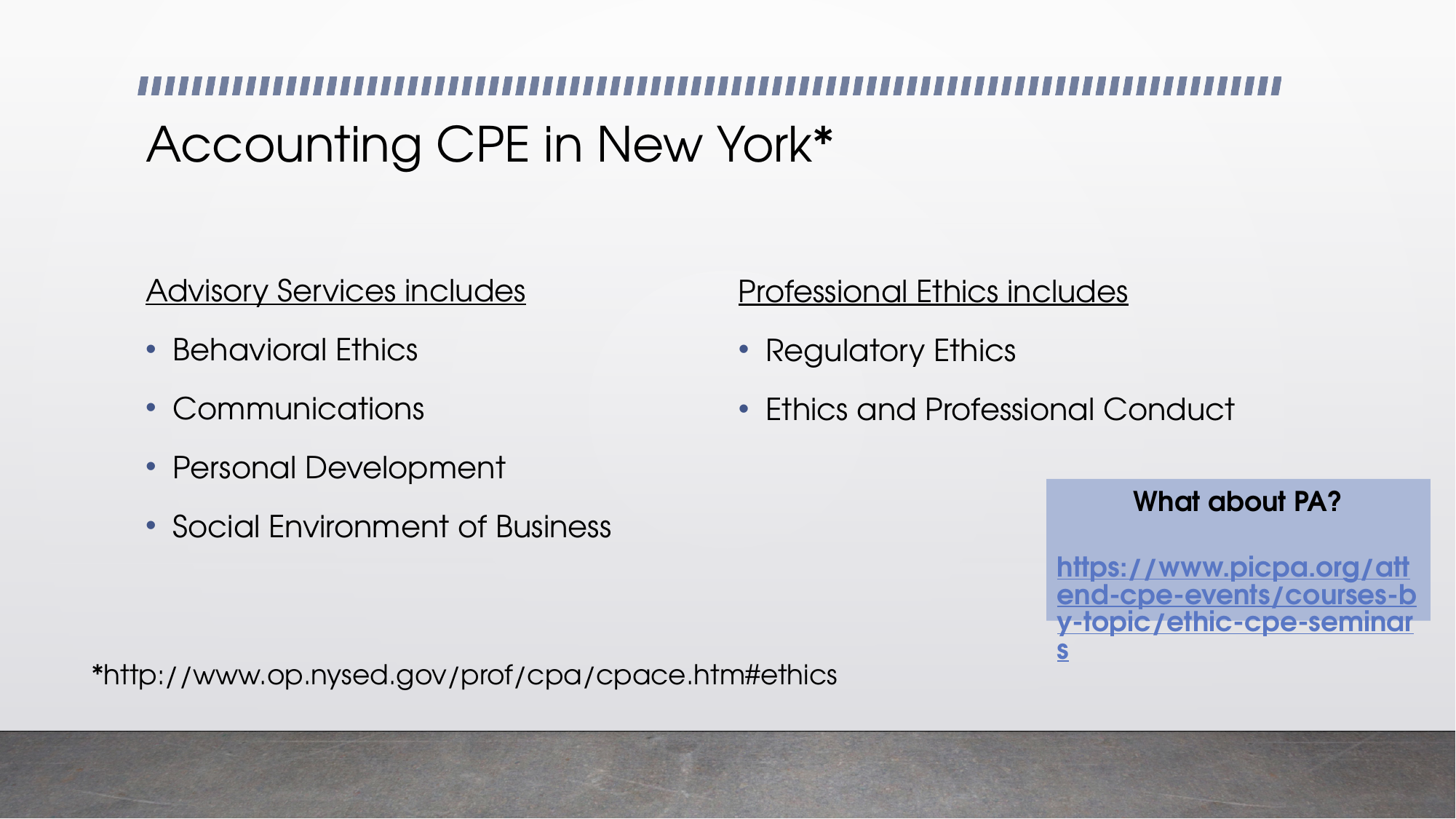

# Accounting CPE in New York*
Advisory Services includes
Behavioral Ethics
Communications
Personal Development
Social Environment of Business
Professional Ethics includes
Regulatory Ethics
Ethics and Professional Conduct

What about PA?

https://www.picpa.org/attend-cpe-events/courses-by-topic/ethic-cpe-seminars

*http://www.op.nysed.gov/prof/cpa/cpace.htm#ethics